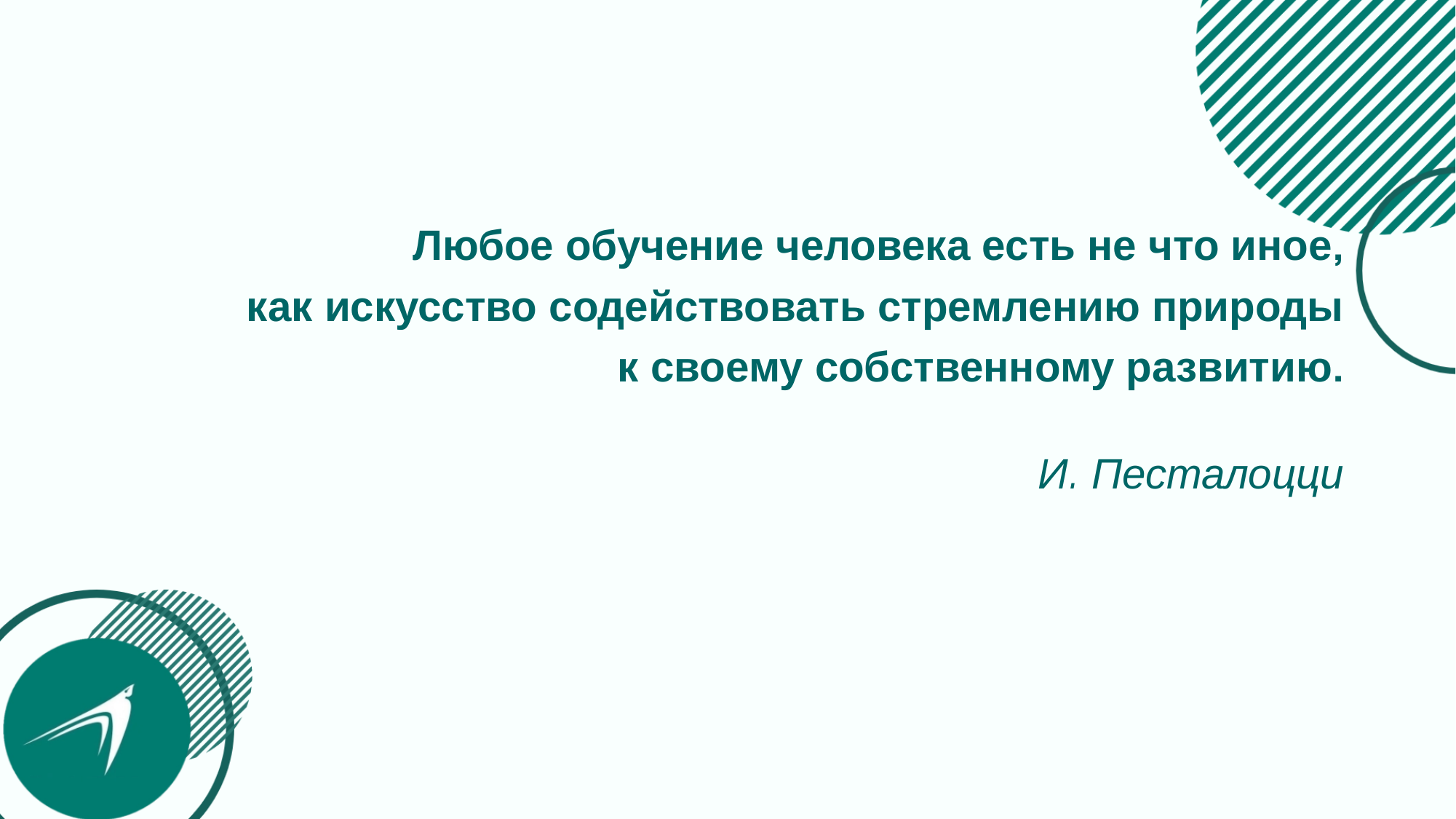

#
Любое обучение человека есть не что иное,
 как искусство содействовать стремлению природы
 к своему собственному развитию.
                          И. Песталоцци